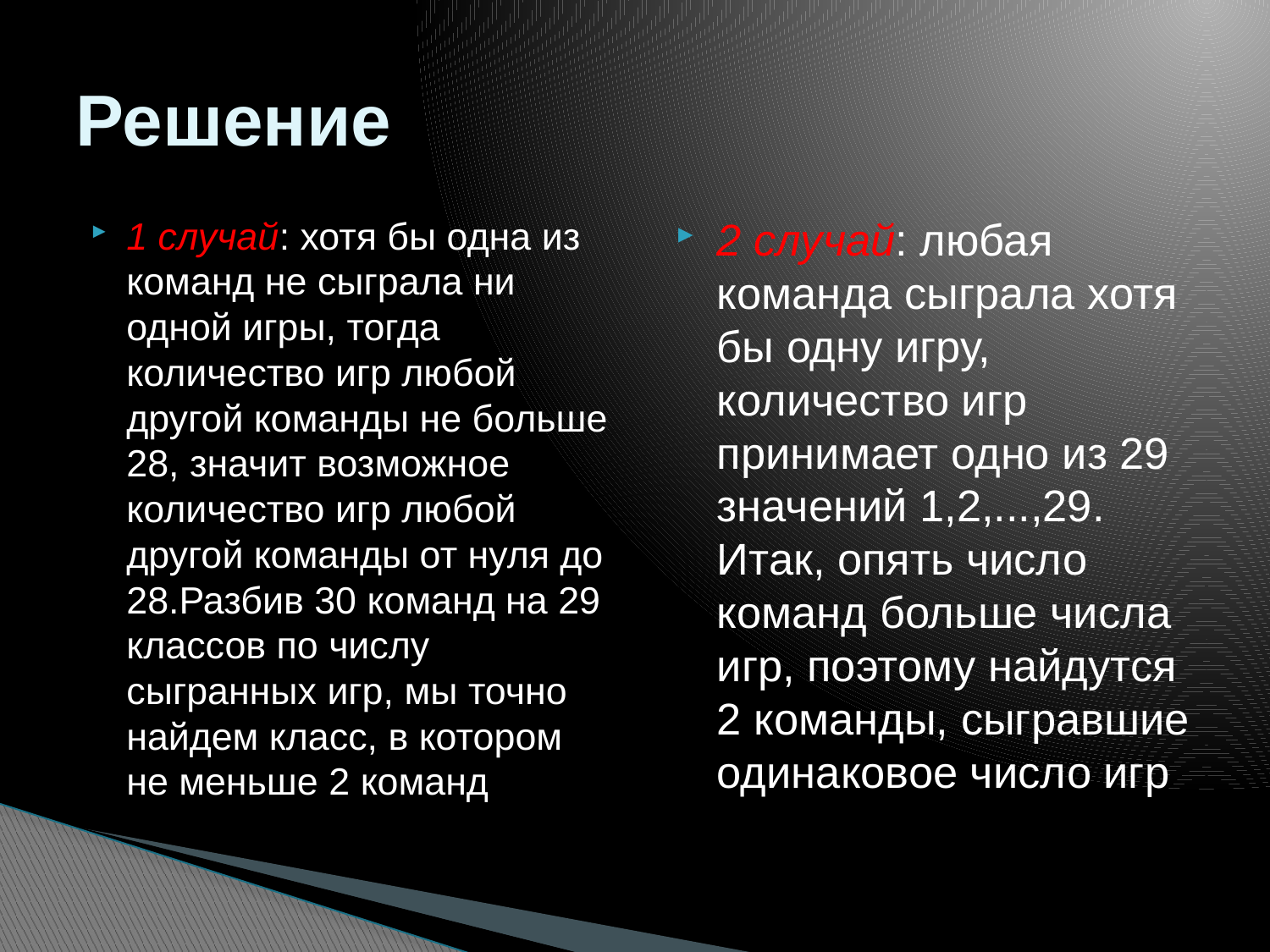

# Решение
1 случай: хотя бы одна из команд не сыграла ни одной игры, тогда количество игр любой другой команды не больше 28, значит возможное количество игр любой другой команды от нуля до 28.Разбив 30 команд на 29 классов по числу сыгранных игр, мы точно найдем класс, в котором не меньше 2 команд
2 случай: любая команда сыграла хотя бы одну игру, количество игр принимает одно из 29 значений 1,2,...,29. Итак, опять число команд больше числа игр, поэтому найдутся 2 команды, сыгравшие одинаковое число игр